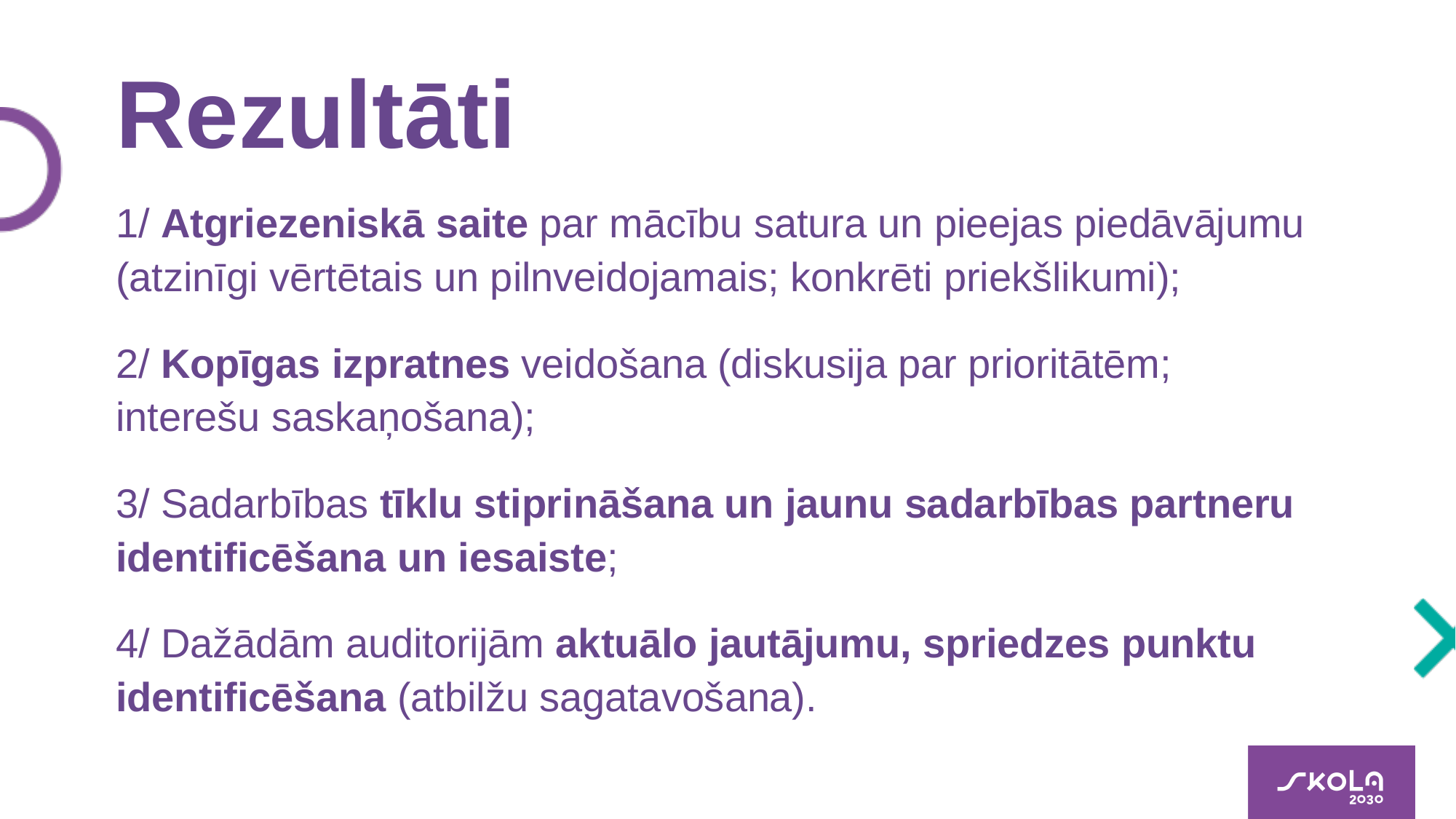

# Rezultāti 1/ Atgriezeniskā saite par mācību satura un pieejas piedāvājumu (atzinīgi vērtētais un pilnveidojamais; konkrēti priekšlikumi); 2/ Kopīgas izpratnes veidošana (diskusija par prioritātēm; interešu saskaņošana); 3/ Sadarbības tīklu stiprināšana un jaunu sadarbības partneru identificēšana un iesaiste; 4/ Dažādām auditorijām aktuālo jautājumu, spriedzes punktu identificēšana (atbilžu sagatavošana).